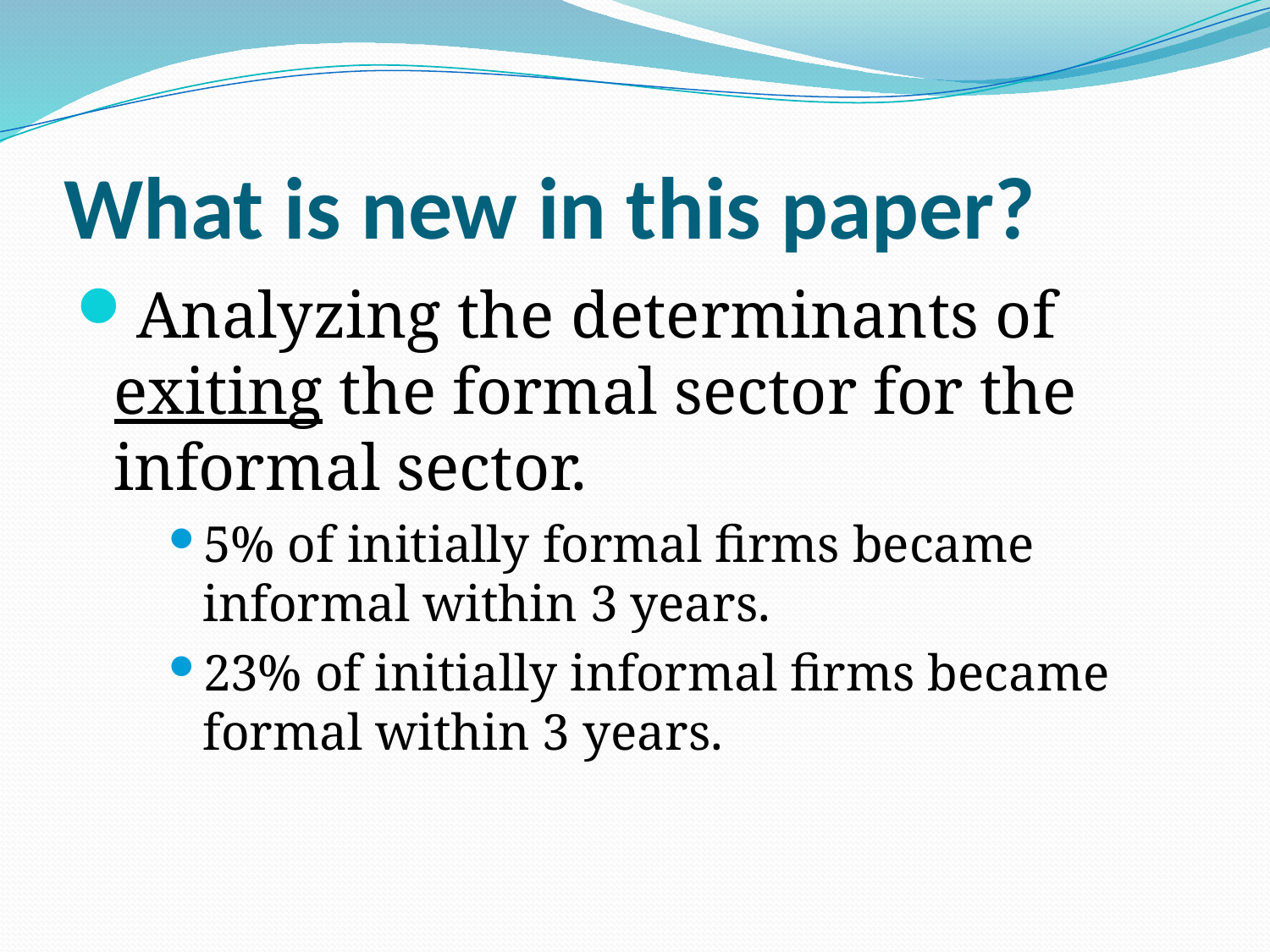

# What is new in this paper?
Analyzing the determinants of exiting the formal sector for the informal sector.
5% of initially formal firms became informal within 3 years.
23% of initially informal firms became formal within 3 years.